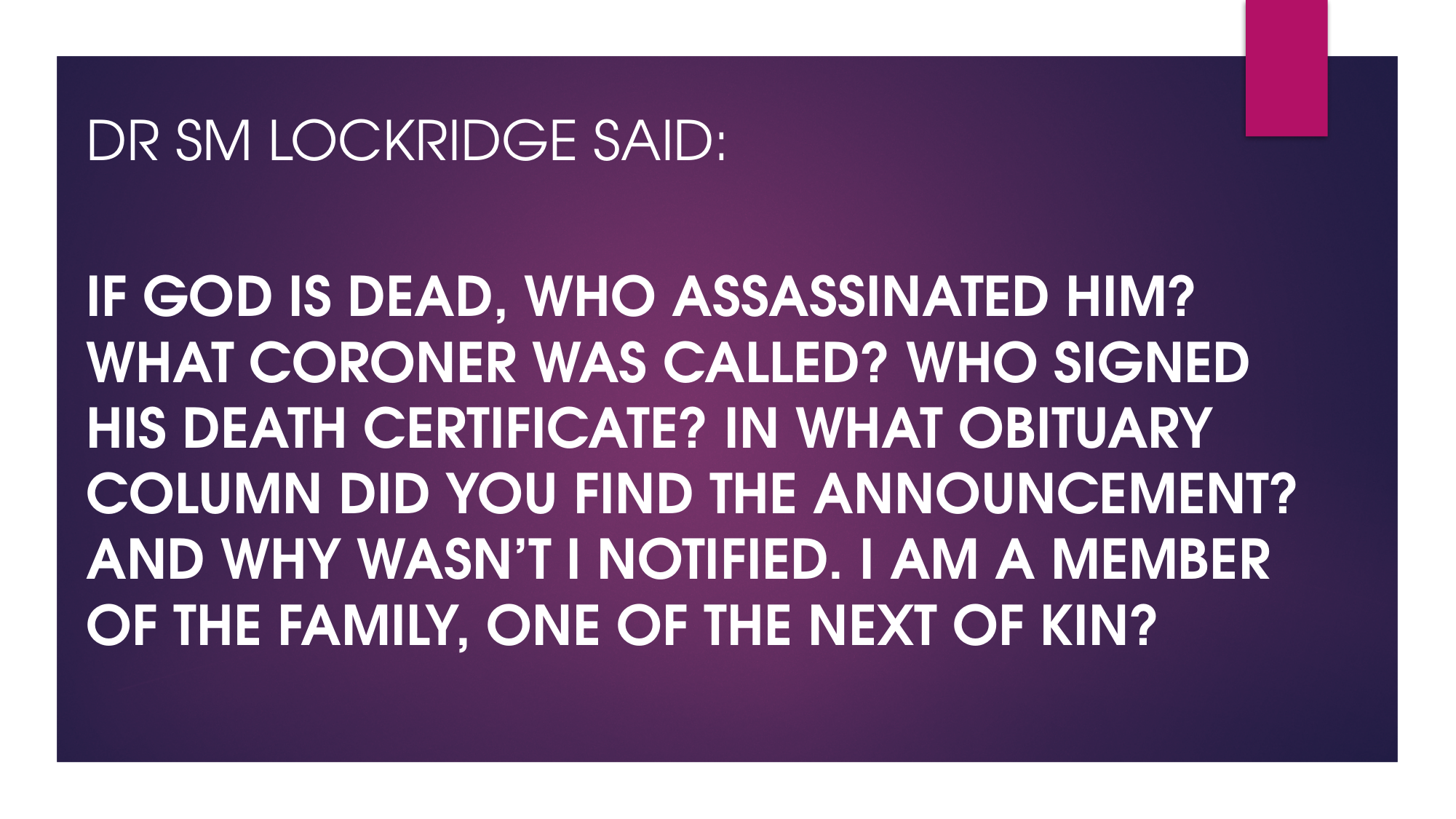

#
Dr SM Lockridge said:

if God is dead, who assassinated him? What coroner was called? Who signed His death certificate? In what obituary column did you find the announcement? And why wasn’t I notified. I am a member of the family, one of the next of kin?